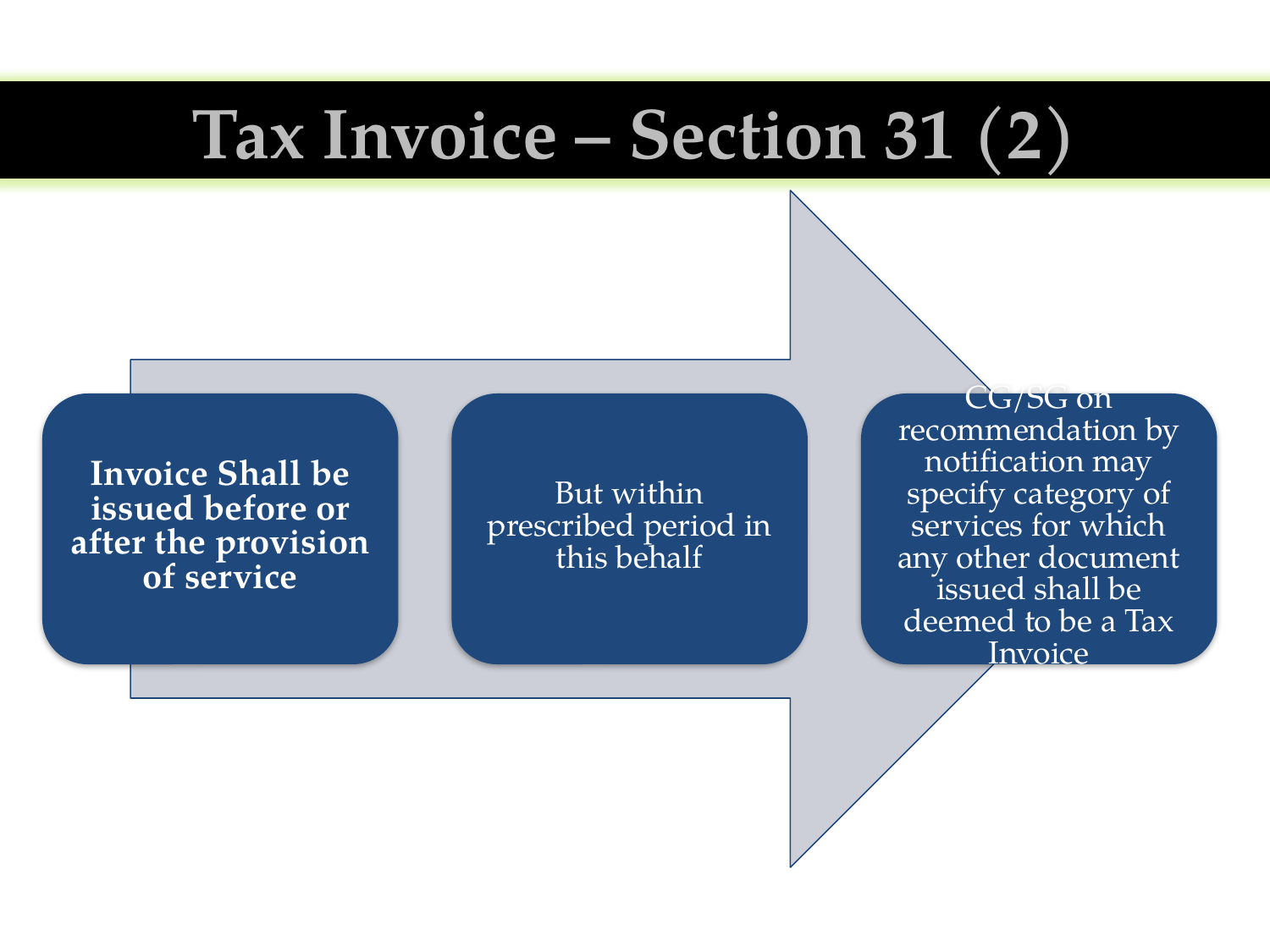

Tax Invoice – Section 31 (2)
Invoice Shall be issued before or after the provision of service
But within prescribed period in this behalf
CG/SG on recommendation by notification may specify category of services for which any other document issued shall be deemed to be a Tax Invoice
24